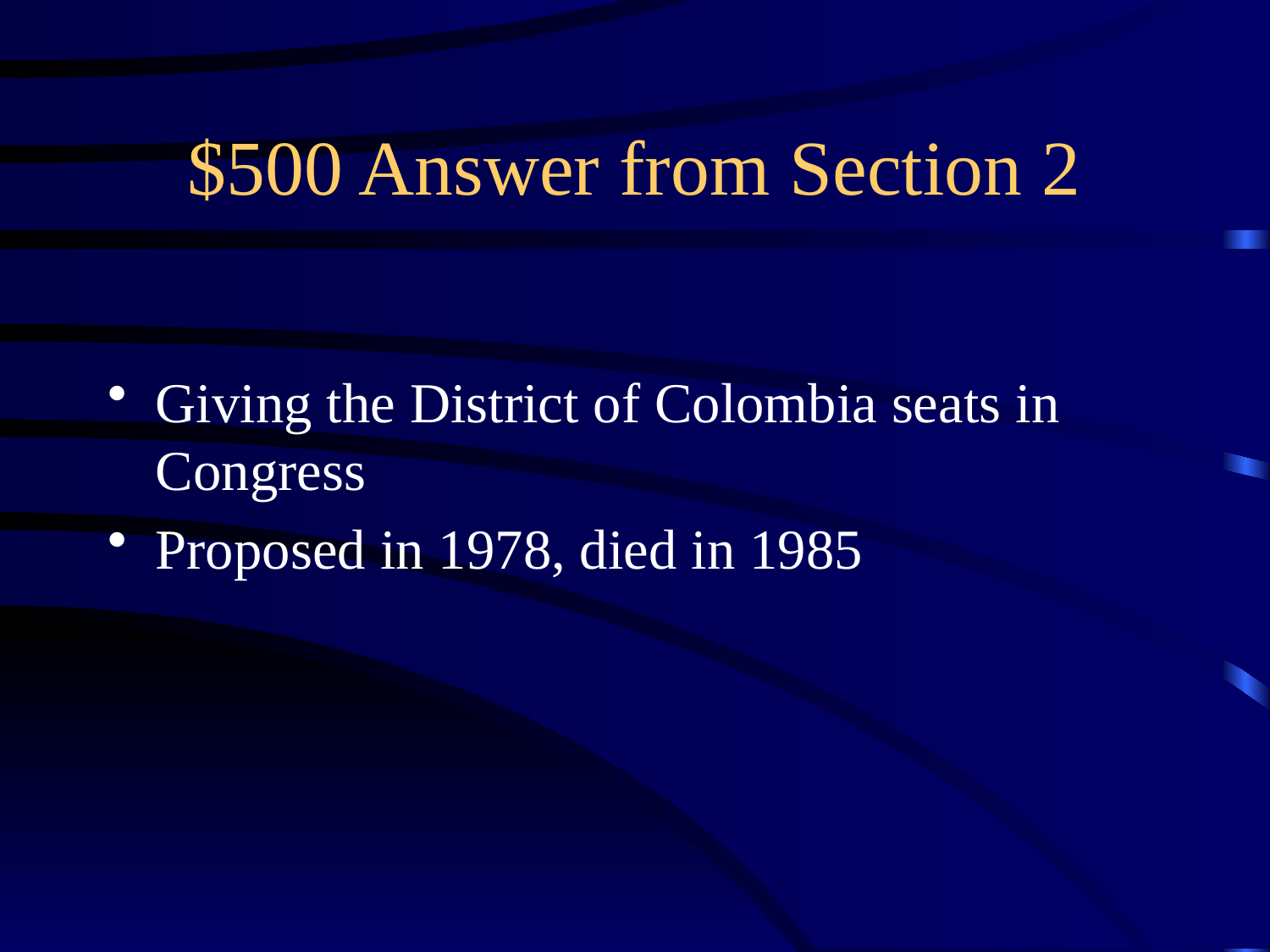

# $500 Answer from Section 2
Giving the District of Colombia seats in Congress
Proposed in 1978, died in 1985